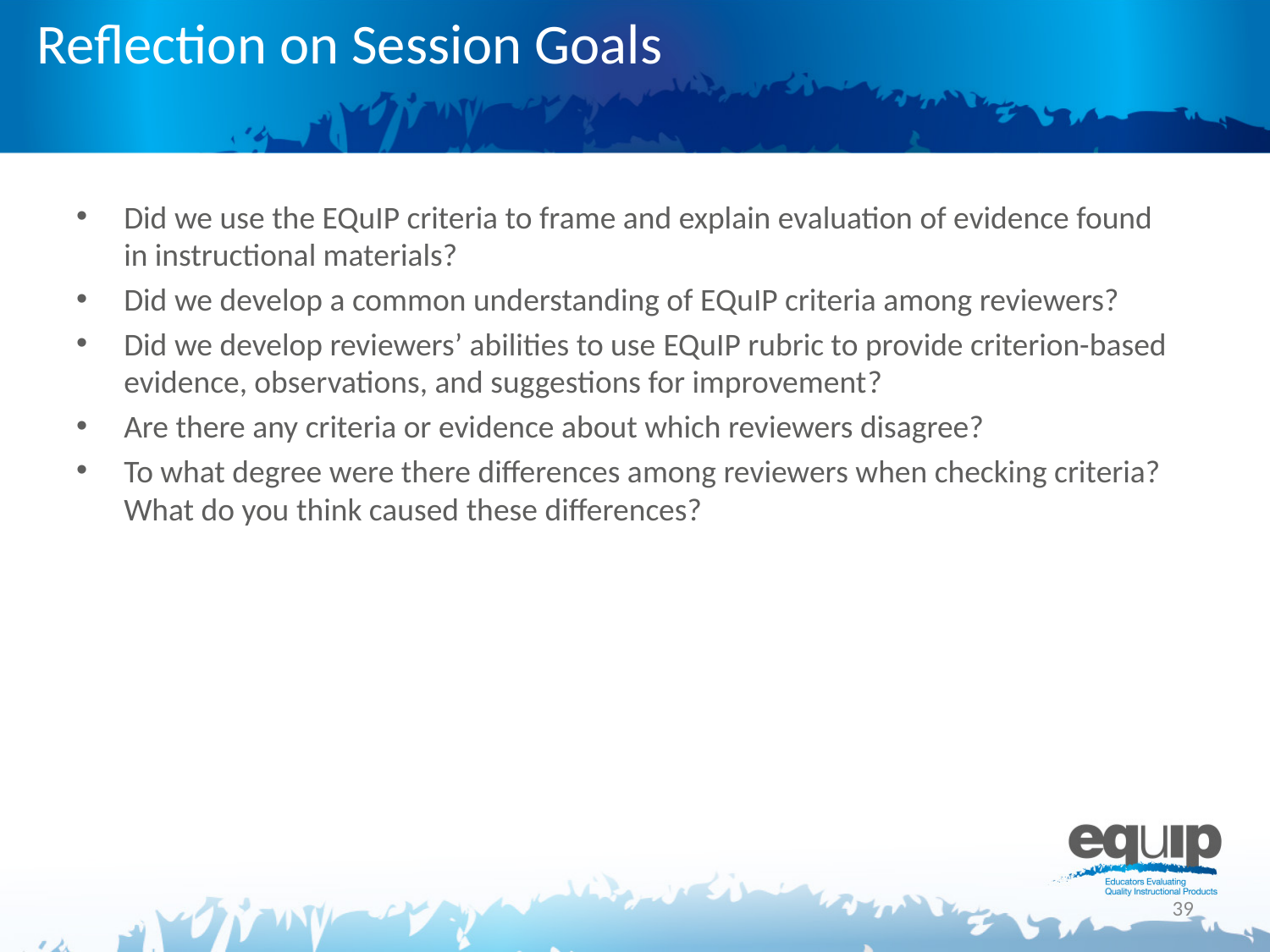

# Reflection on Session Goals
Did we use the EQuIP criteria to frame and explain evaluation of evidence found in instructional materials?
Did we develop a common understanding of EQuIP criteria among reviewers?
Did we develop reviewers’ abilities to use EQuIP rubric to provide criterion-based evidence, observations, and suggestions for improvement?
Are there any criteria or evidence about which reviewers disagree?
To what degree were there differences among reviewers when checking criteria? What do you think caused these differences?

39